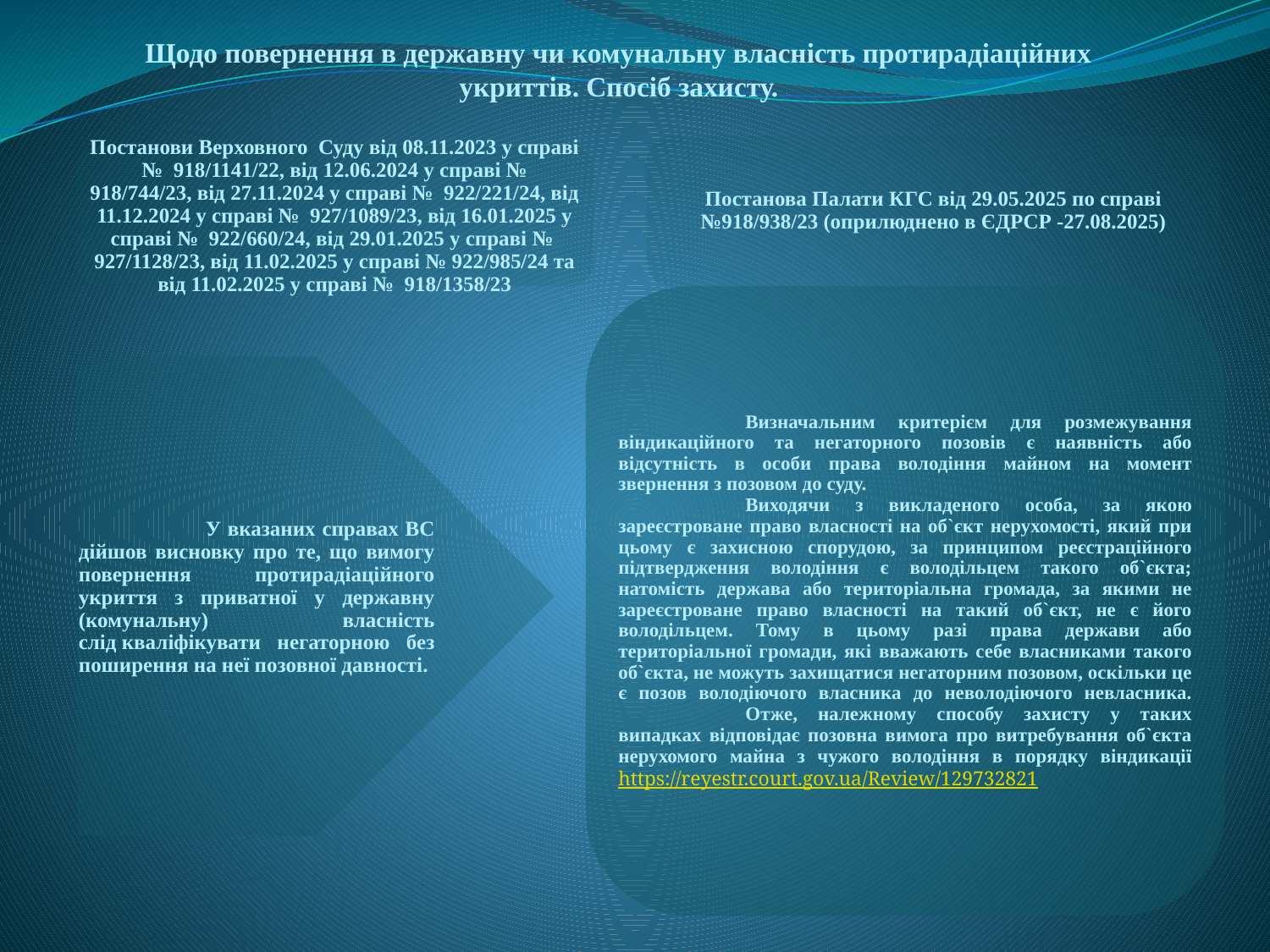

Постанова Палати КГС від 29.05.2025 по справі №918/938/23 (оприлюднено в ЄДРСР -27.08.2025)
Постанови Верховного  Суду від 08.11.2023 у справі №  918/1141/22, від 12.06.2024 у справі № 918/744/23, від 27.11.2024 у справі №  922/221/24, від 11.12.2024 у справі №  927/1089/23, від 16.01.2025 у справі №  922/660/24, від 29.01.2025 у справі №  927/1128/23, від 11.02.2025 у справі № 922/985/24 та від 11.02.2025 у справі №  918/1358/23

Щодо повернення в державну чи комунальну власність протирадіаційних укриттів. Спосіб захисту.

	Визначальним критерієм для розмежування віндикаційного та негаторного позовів є наявність або відсутність в особи права володіння майном на момент звернення з позовом до суду.
	Виходячи з викладеного особа, за якою зареєстроване право власності на об`єкт нерухомості, який при цьому є захисною спорудою, за принципом реєстраційного підтвердження володіння є володільцем такого об`єкта; натомість держава або територіальна громада, за якими не зареєстроване право власності на такий об`єкт, не є його володільцем. Тому в цьому разі права держави або територіальної громади, які вважають себе власниками такого об`єкта, не можуть захищатися негаторним позовом, оскільки це є позов володіючого власника до неволодіючого невласника. 	Отже, належному способу захисту у таких випадках відповідає позовна вимога про витребування об`єкта нерухомого майна з чужого володіння в порядку віндикації https://reyestr.court.gov.ua/Review/129732821

	У вказаних справах ВС дійшов висновку про те, що вимогу повернення протирадіаційного укриття з приватної у державну (комунальну) власність слід кваліфікувати негаторною без поширення на неї позовної давності.